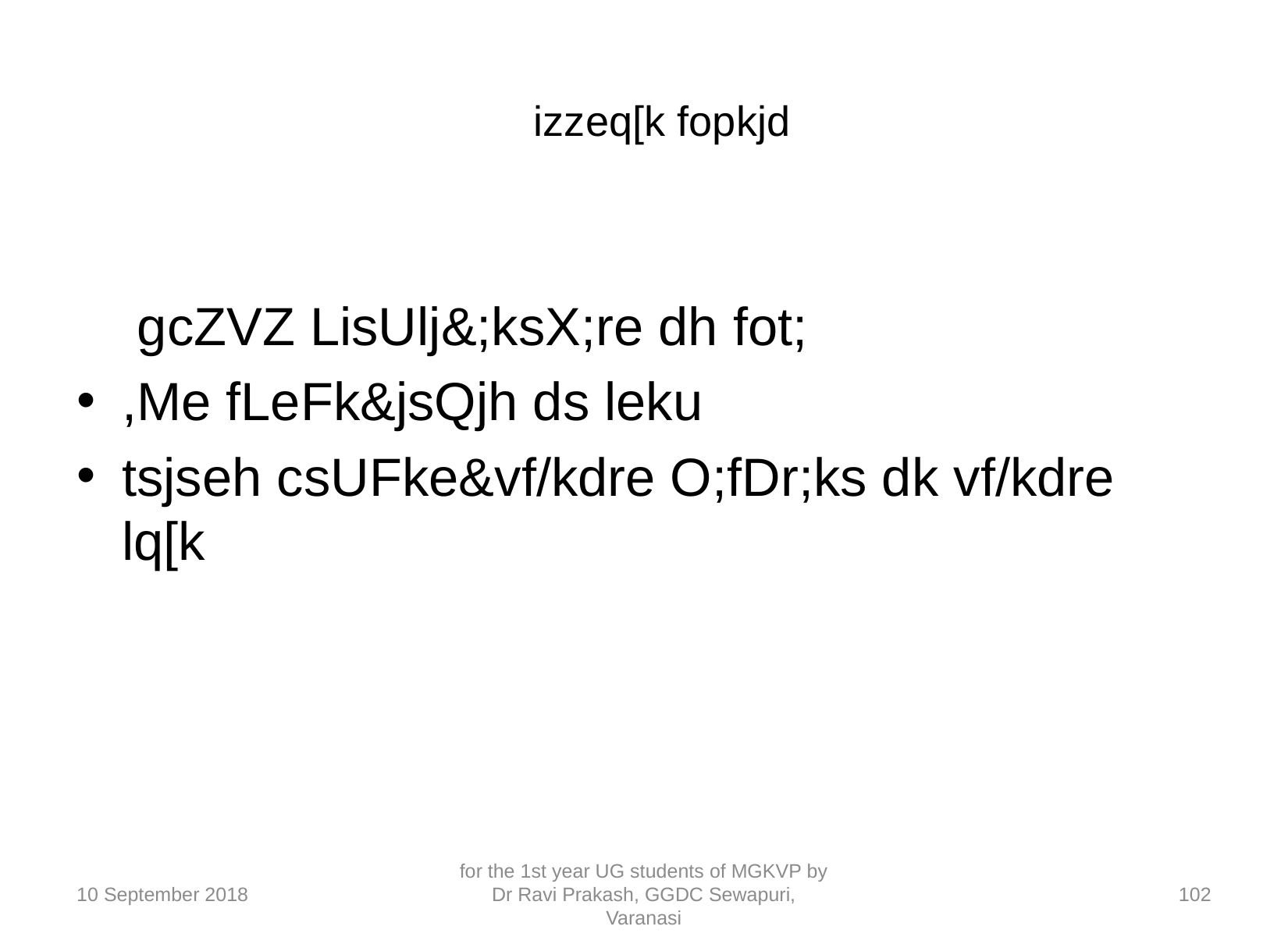

# izzeq[k fopkjd

gcZVZ LisUlj&;ksX;re dh fot;
,Me fLeFk&jsQjh ds leku
tsjseh csUFke&vf/kdre O;fDr;ks dk vf/kdre lq[k

10 September 2018
for the 1st year UG students of MGKVP by Dr Ravi Prakash, GGDC Sewapuri, Varanasi
102